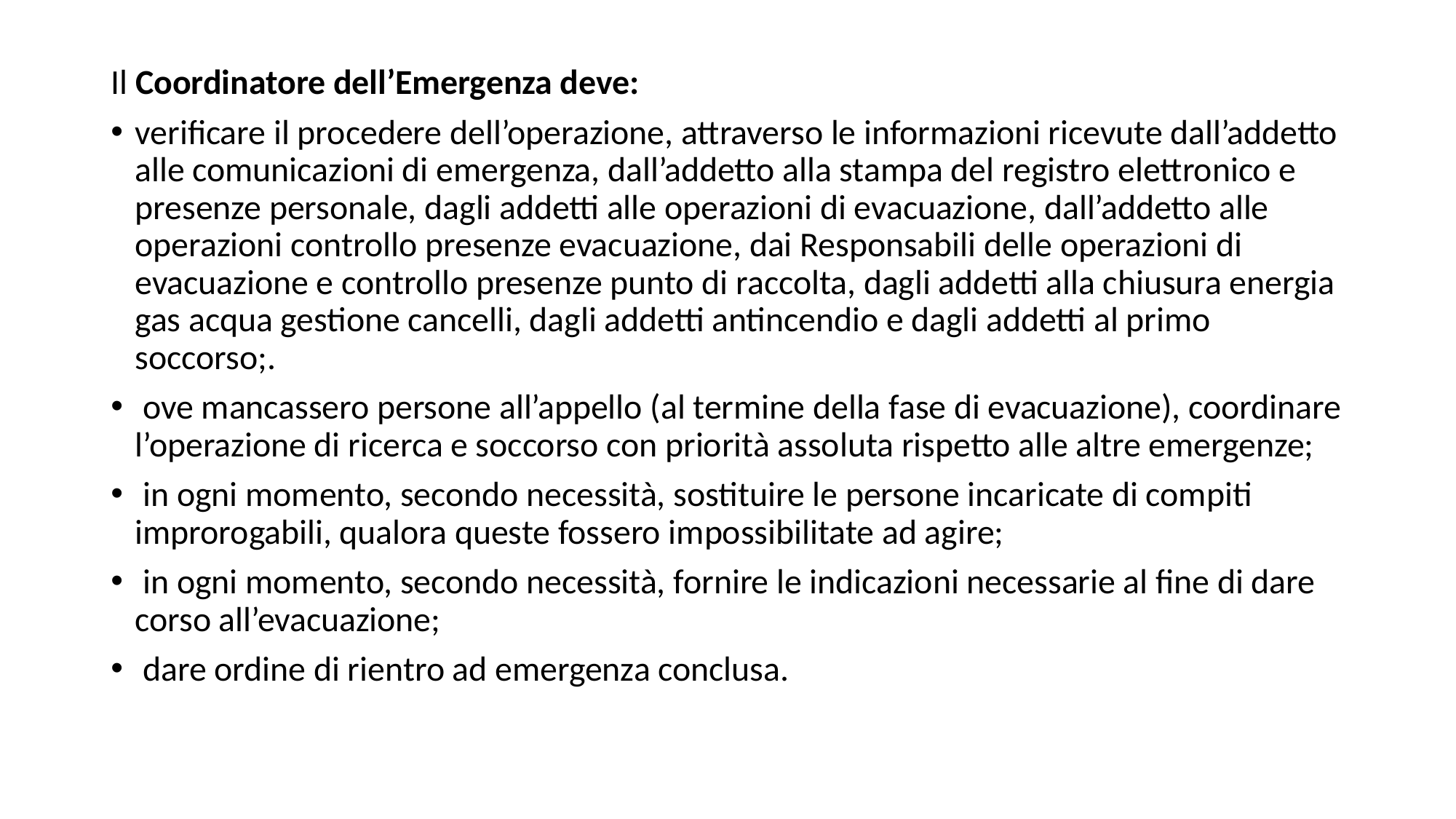

Il Coordinatore dell’Emergenza deve:
verificare il procedere dell’operazione, attraverso le informazioni ricevute dall’addetto alle comunicazioni di emergenza, dall’addetto alla stampa del registro elettronico e presenze personale, dagli addetti alle operazioni di evacuazione, dall’addetto alle operazioni controllo presenze evacuazione, dai Responsabili delle operazioni di evacuazione e controllo presenze punto di raccolta, dagli addetti alla chiusura energia gas acqua gestione cancelli, dagli addetti antincendio e dagli addetti al primo soccorso;.
 ove mancassero persone all’appello (al termine della fase di evacuazione), coordinare l’operazione di ricerca e soccorso con priorità assoluta rispetto alle altre emergenze;
 in ogni momento, secondo necessità, sostituire le persone incaricate di compiti improrogabili, qualora queste fossero impossibilitate ad agire;
 in ogni momento, secondo necessità, fornire le indicazioni necessarie al fine di dare corso all’evacuazione;
 dare ordine di rientro ad emergenza conclusa.